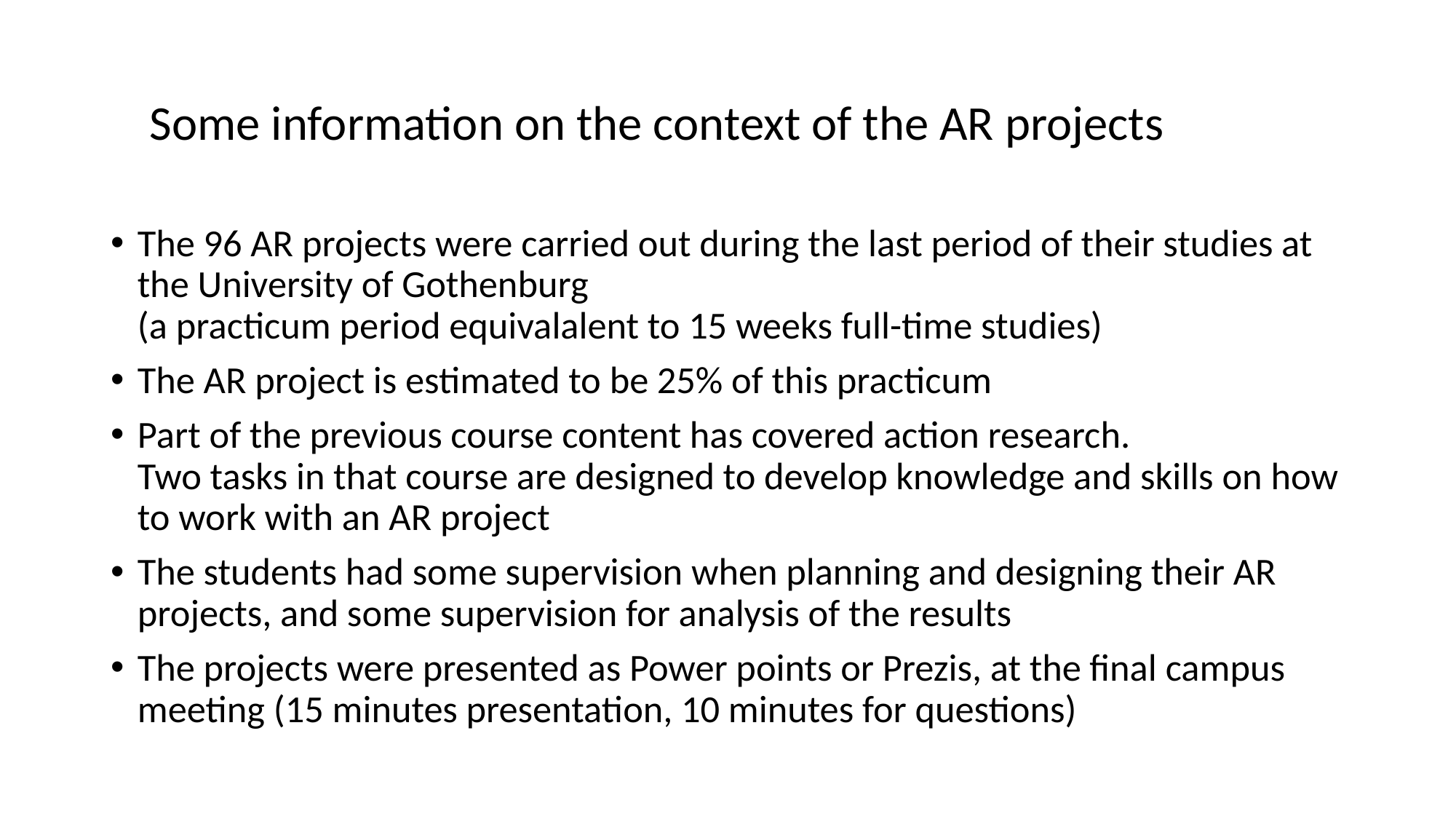

# Some information on the context of the AR projects
The 96 AR projects were carried out during the last period of their studies at the University of Gothenburg
(a practicum period equivalalent to 15 weeks full-time studies)
The AR project is estimated to be 25% of this practicum
Part of the previous course content has covered action research.
Two tasks in that course are designed to develop knowledge and skills on how to work with an AR project
The students had some supervision when planning and designing their AR projects, and some supervision for analysis of the results
The projects were presented as Power points or Prezis, at the final campus meeting (15 minutes presentation, 10 minutes for questions)